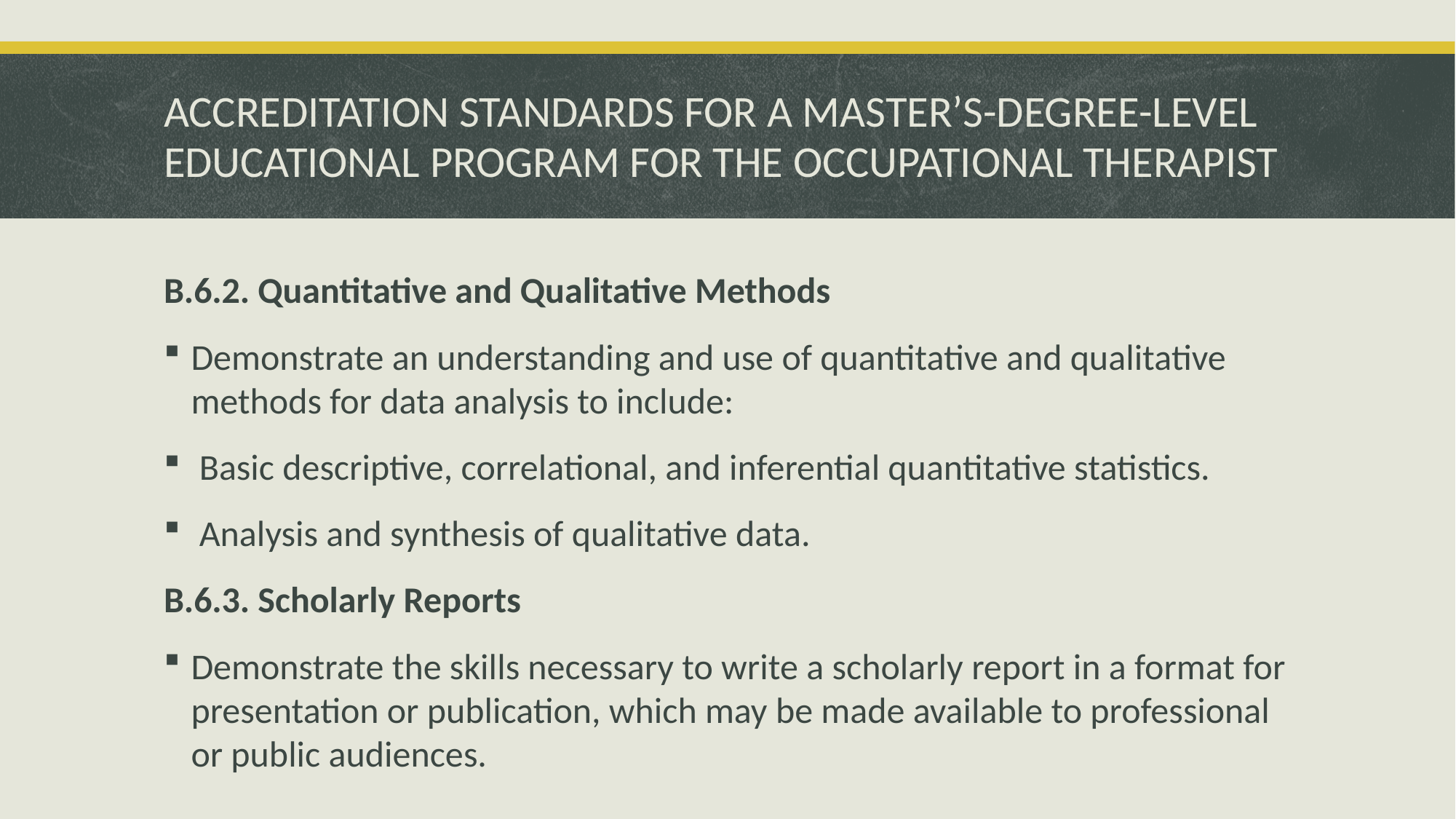

# ACCREDITATION STANDARDS FOR A MASTER’S-DEGREE-LEVEL EDUCATIONAL PROGRAM FOR THE OCCUPATIONAL THERAPIST
B.6.2. Quantitative and Qualitative Methods
Demonstrate an understanding and use of quantitative and qualitative methods for data analysis to include:
 Basic descriptive, correlational, and inferential quantitative statistics.
 Analysis and synthesis of qualitative data.
B.6.3. Scholarly Reports
Demonstrate the skills necessary to write a scholarly report in a format for presentation or publication, which may be made available to professional or public audiences.